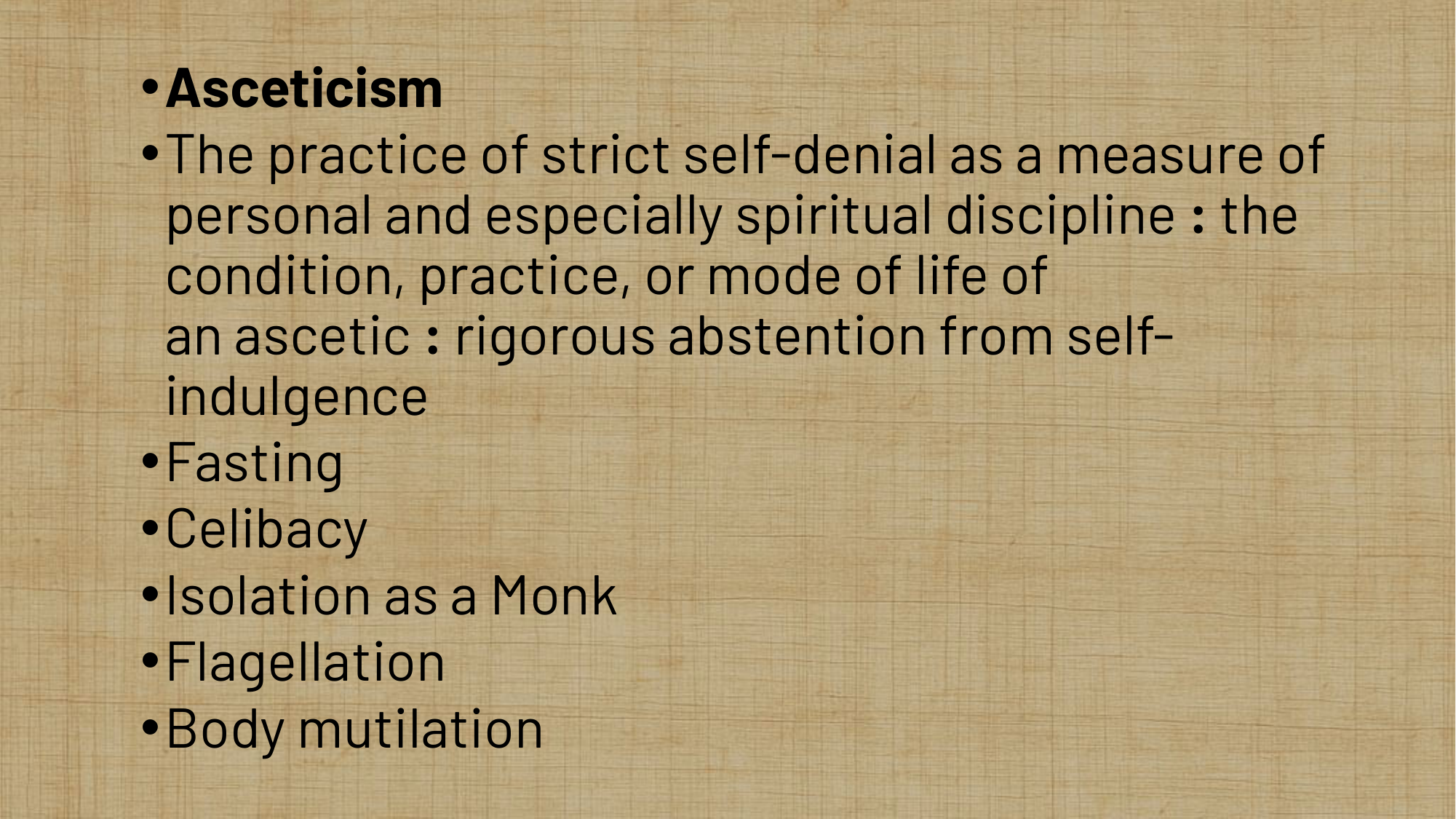

Asceticism
The practice of strict self-denial as a measure of personal and especially spiritual discipline : the condition, practice, or mode of life of an ascetic : rigorous abstention from self-indulgence
Fasting
Celibacy
Isolation as a Monk
Flagellation
Body mutilation